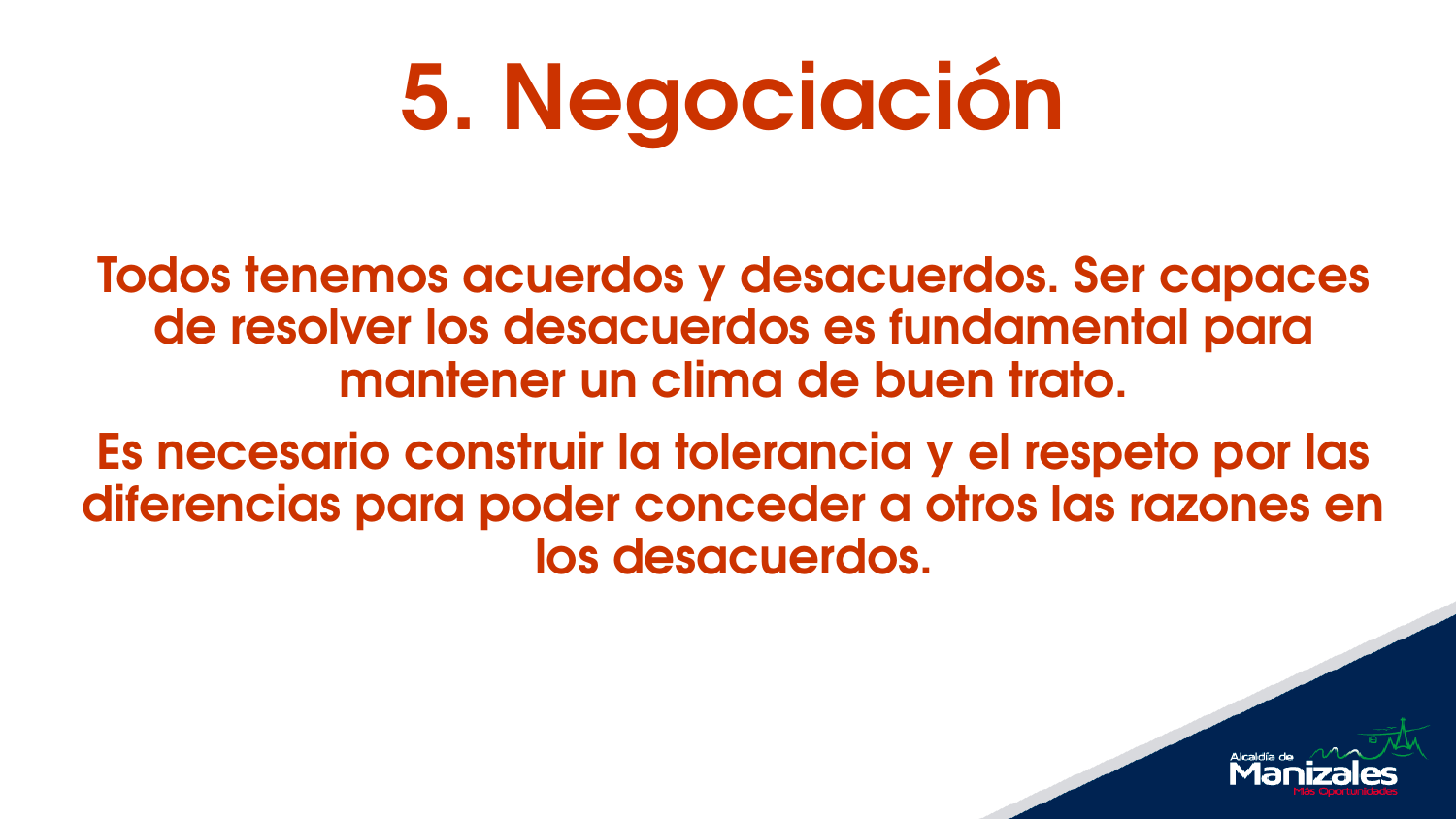

5. Negociación

Todos tenemos acuerdos y desacuerdos. Ser capaces de resolver los desacuerdos es fundamental para mantener un clima de buen trato.
Es necesario construir la tolerancia y el respeto por las diferencias para poder conceder a otros las razones en los desacuerdos.